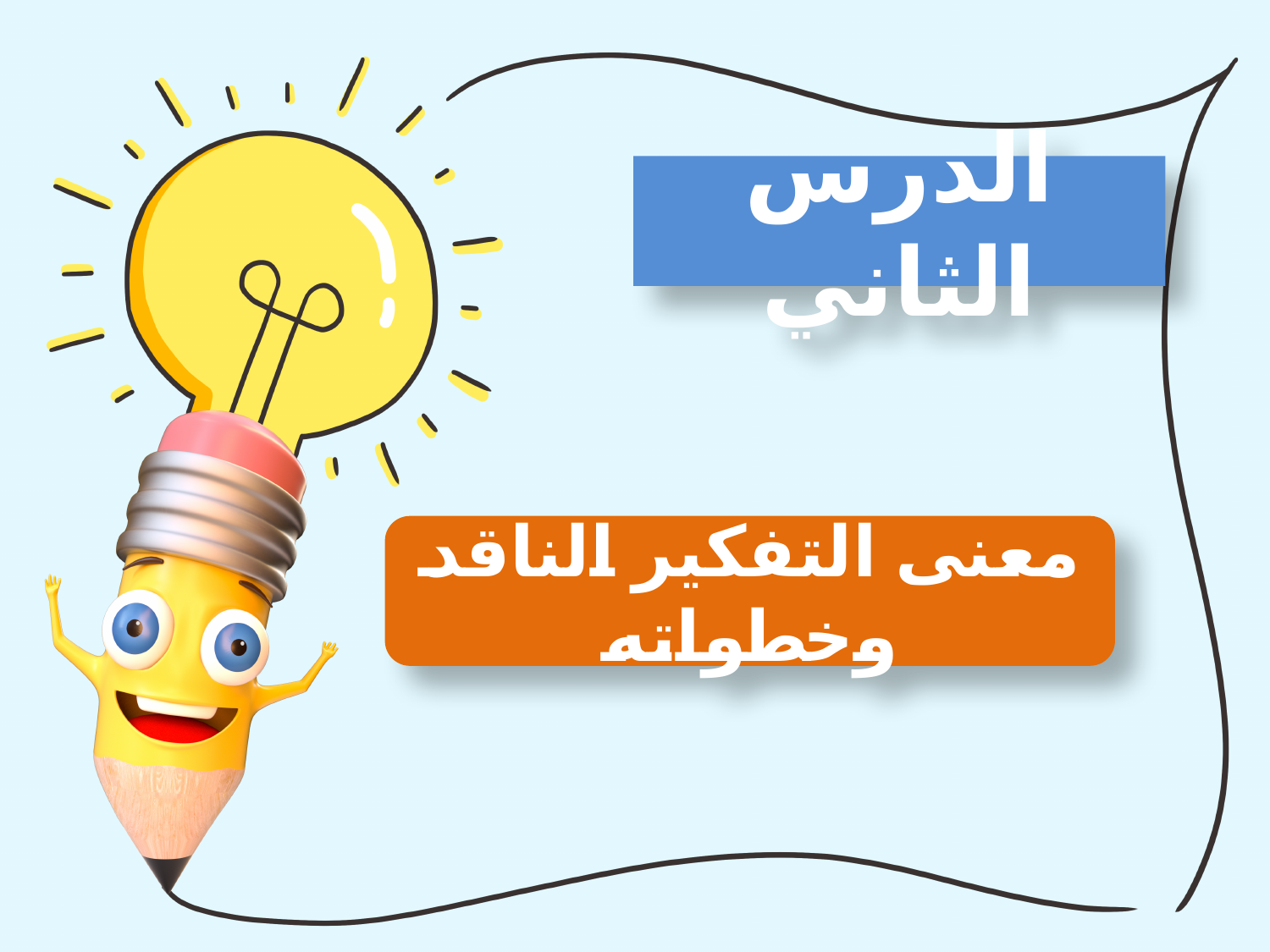

# الدرس الثاني
معنى التفكير الناقد وخطواته